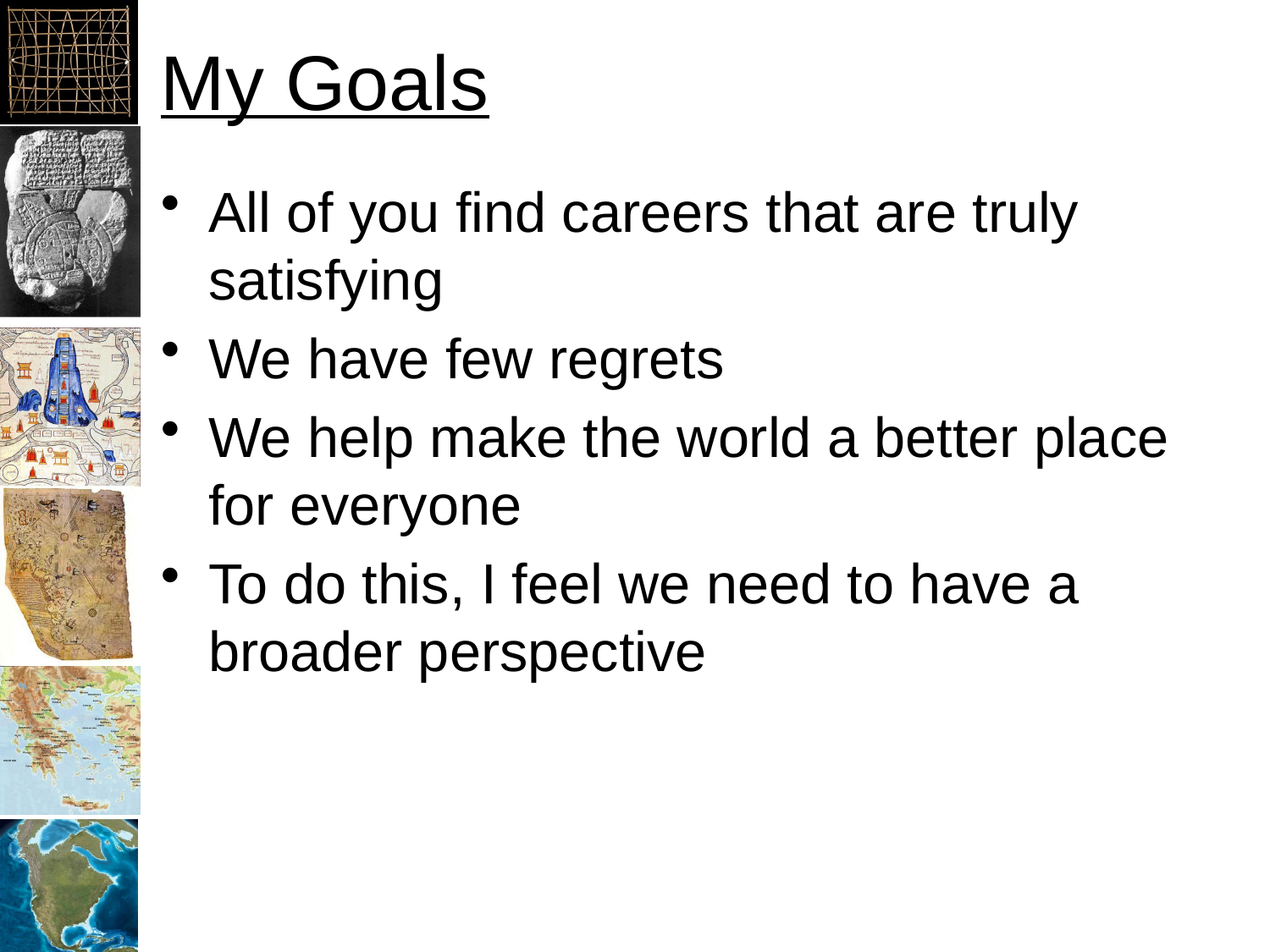

# My Goals
All of you find careers that are truly satisfying
We have few regrets
We help make the world a better place for everyone
To do this, I feel we need to have a broader perspective